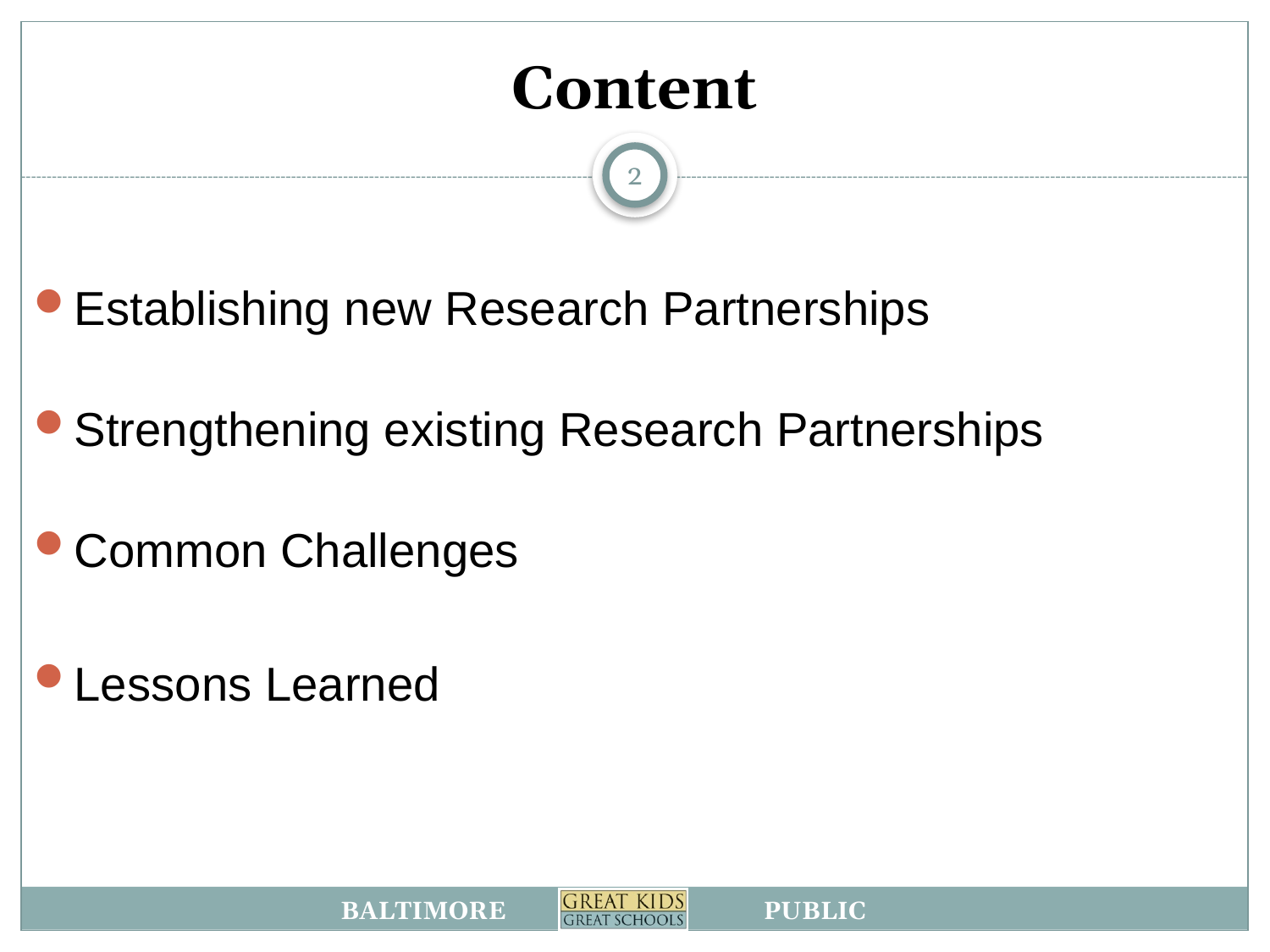

# Content
2
Establishing new Research Partnerships

Strengthening existing Research Partnerships

Common Challenges

Lessons Learned